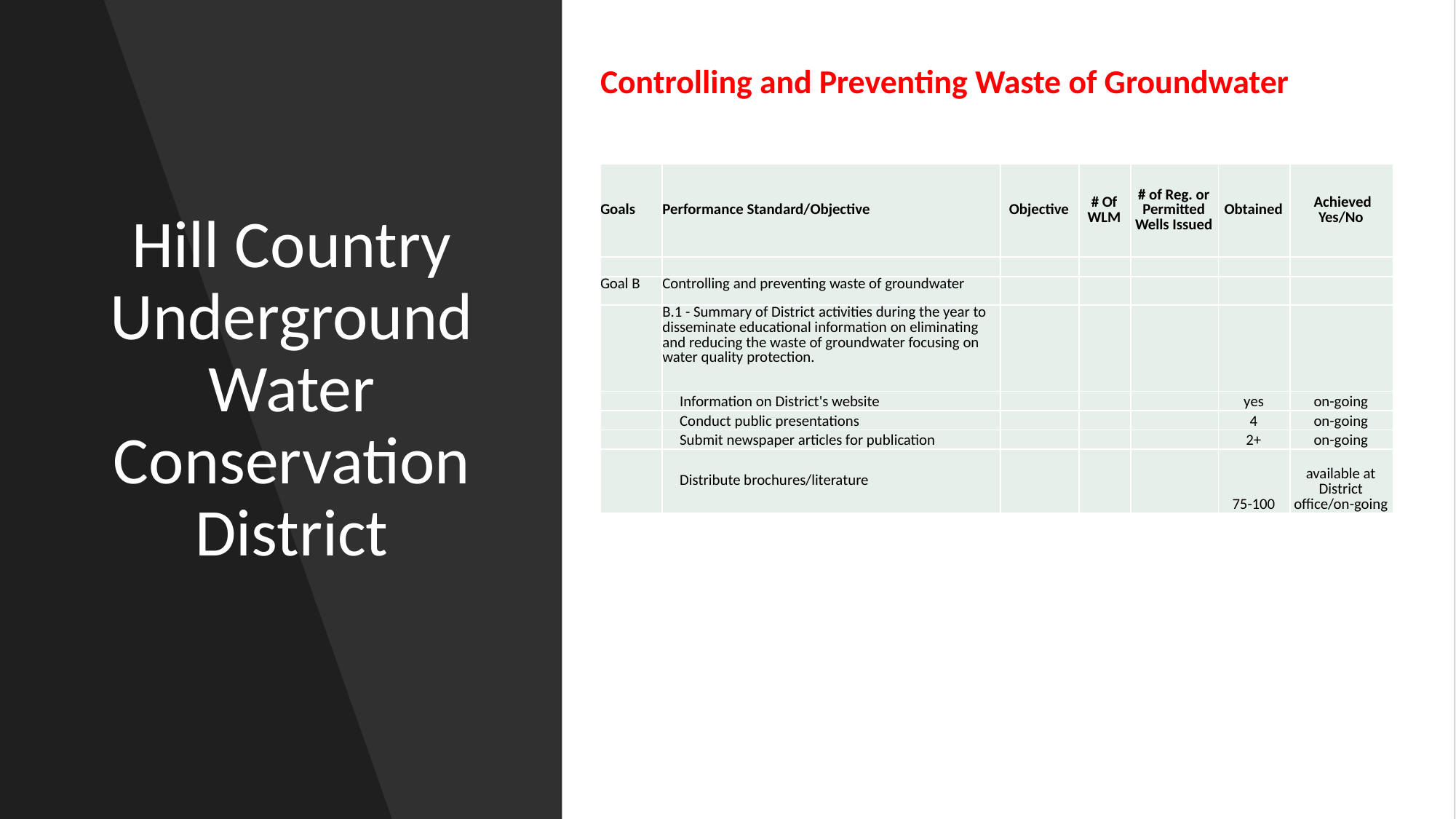

Controlling and Preventing Waste of Groundwater

# Hill Country Underground Water Conservation District
| Goals | Performance Standard/Objective | Objective | # Of WLM | # of Reg. or Permitted Wells Issued | Obtained | Achieved Yes/No |
| --- | --- | --- | --- | --- | --- | --- |
|  |  |  |  |  |  |  |
| Goal B | Controlling and preventing waste of groundwater |  |  |  |  |  |
|  | B.1 - Summary of District activities during the year to disseminate educational information on eliminating and reducing the waste of groundwater focusing on water quality protection. |  |  |  |  |  |
|  | Information on District's website |  |  |  | yes | on-going |
|  | Conduct public presentations |  |  |  | 4 | on-going |
|  | Submit newspaper articles for publication |  |  |  | 2+ | on-going |
|  | Distribute brochures/literature |  |  |  | 75-100 | available at District office/on-going |